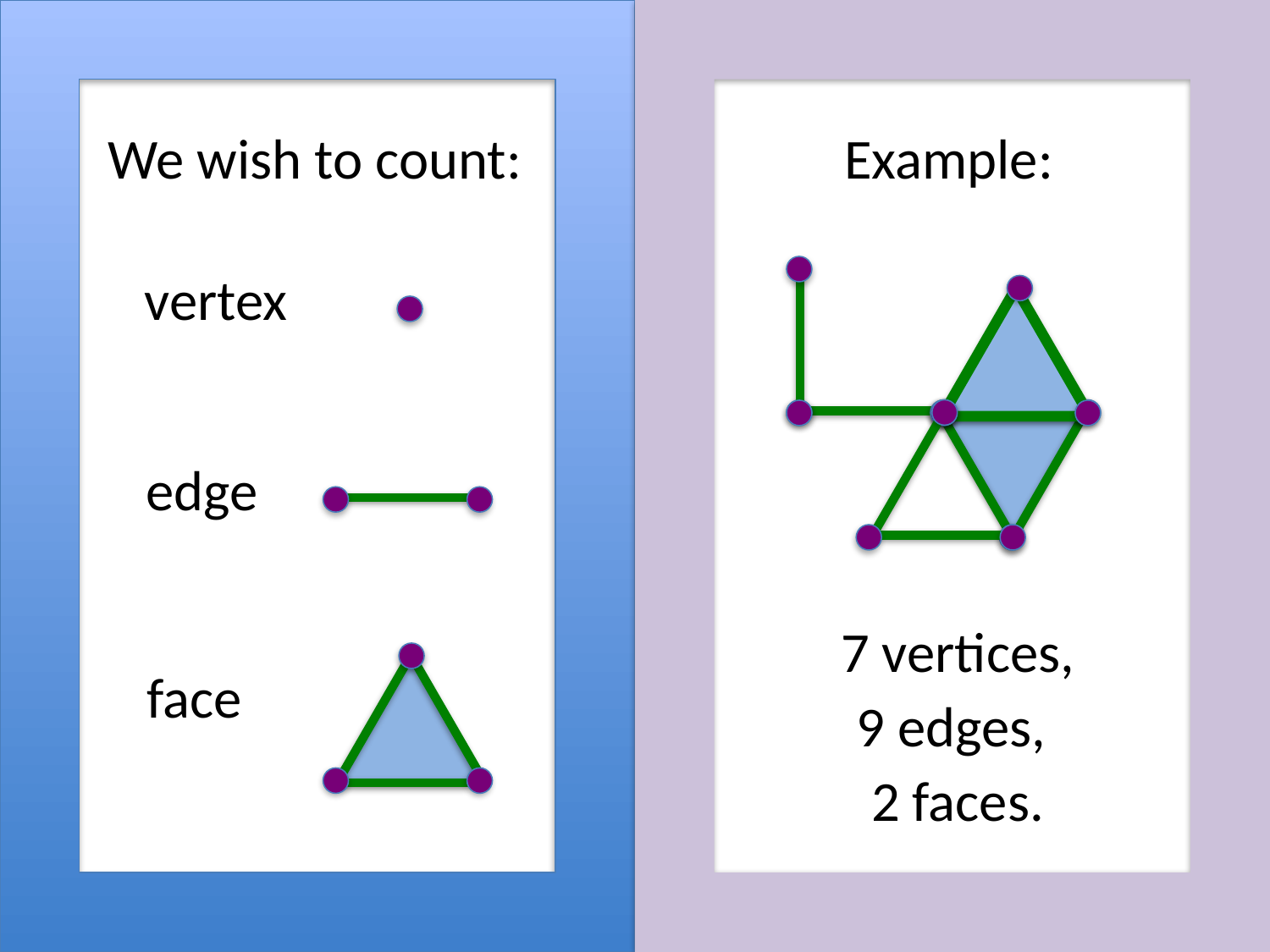

We wish to count:
Example:

vertex

edge

7 vertices,
9 edges,
2 faces.

face